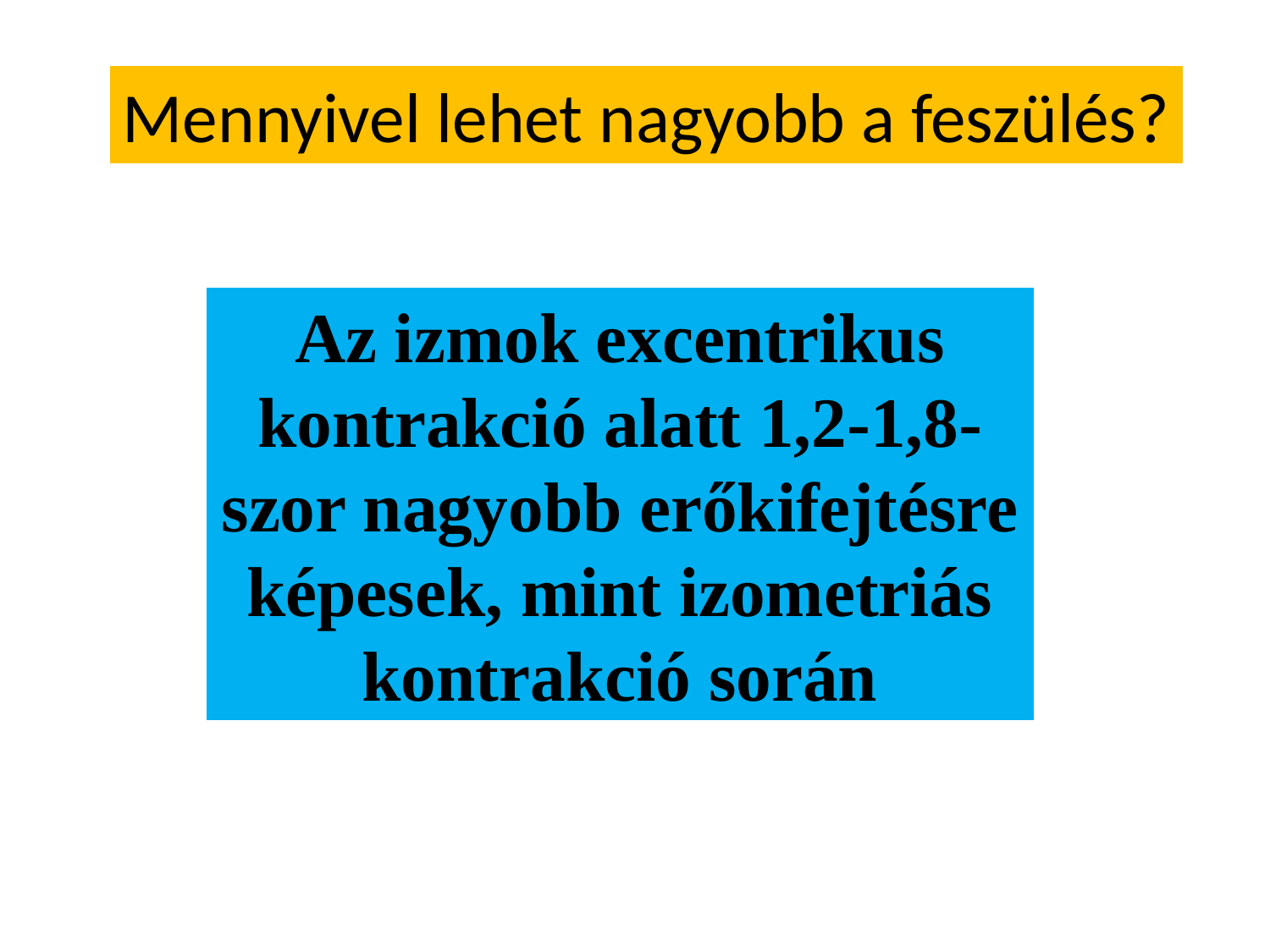

Mennyivel lehet nagyobb a feszülés?
Az izmok excentrikus kontrakció alatt 1,2-1,8-szor nagyobb erőkifejtésre képesek, mint izometriás kontrakció során